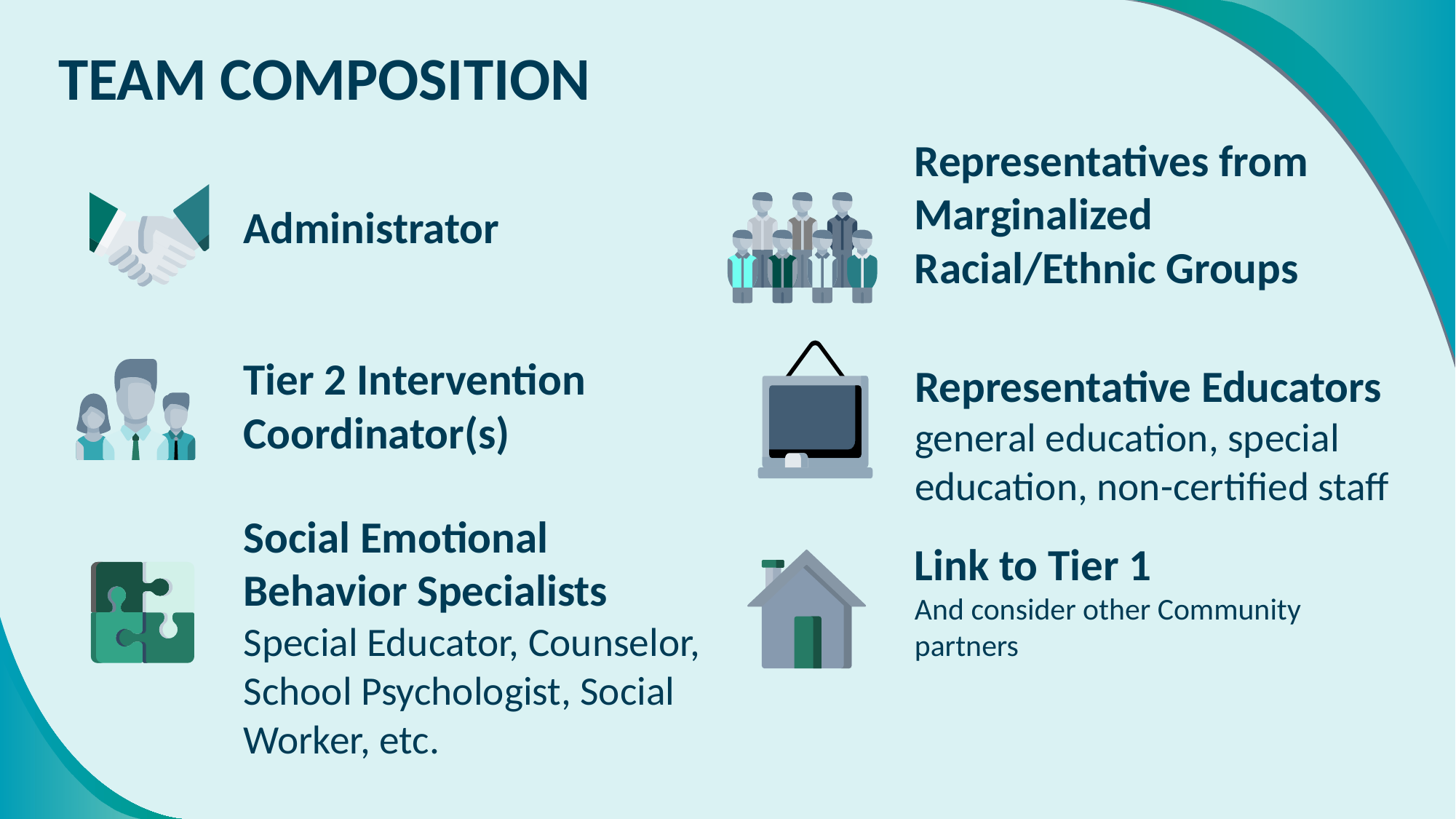

# TEAM COMPOSITION

Representatives from Marginalized Racial/Ethnic Groups

Administrator

Tier 2 Intervention Coordinator(s)

Representative Educators
general education, special education, non-certified staff
Social Emotional Behavior Specialists

Link to Tier 1
And consider other Community partners

Special Educator, Counselor, School Psychologist, Social Worker, etc.